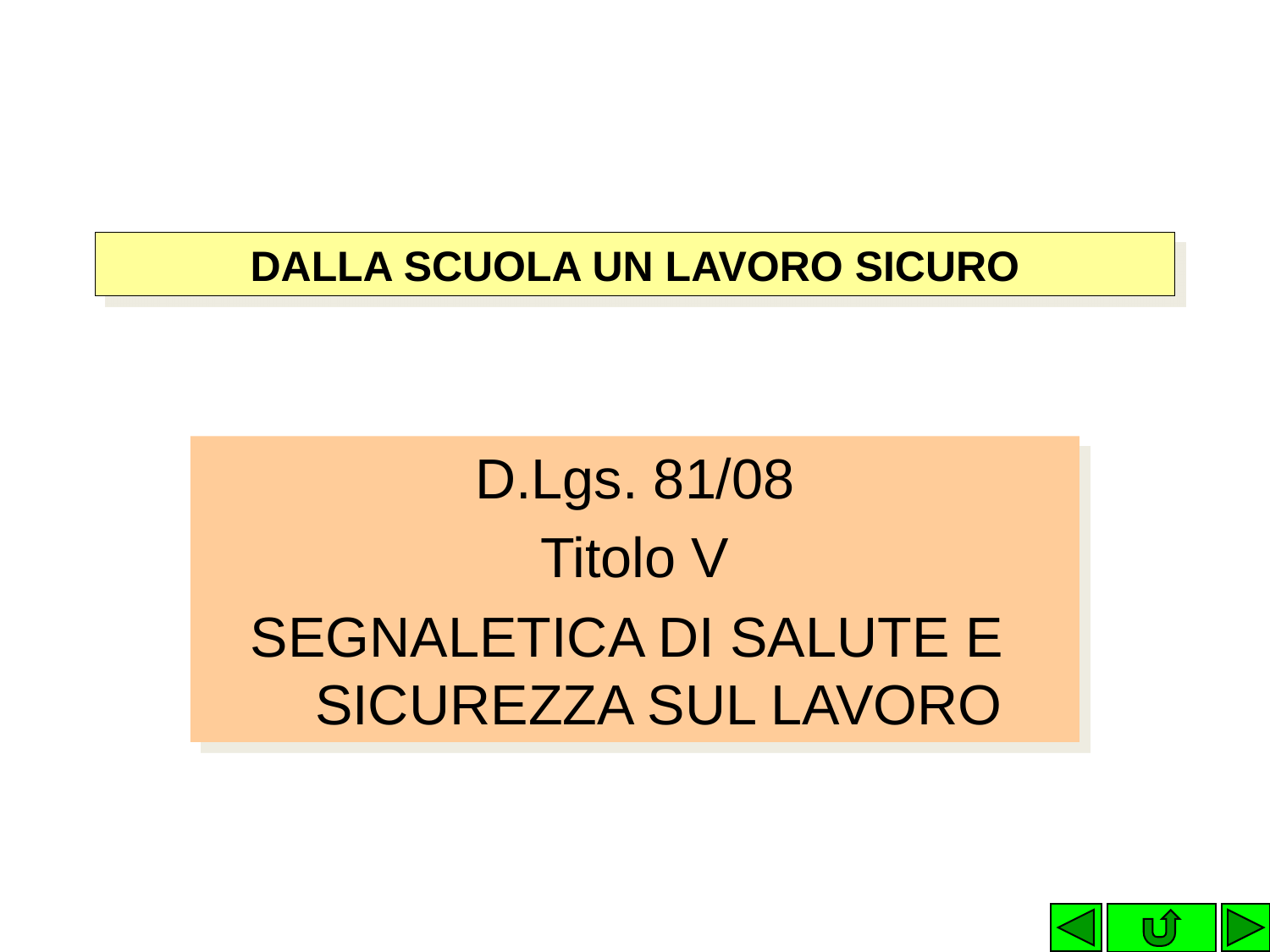

DALLA SCUOLA UN LAVORO SICURO
D.Lgs. 81/08
Titolo V
SEGNALETICA DI SALUTE E  SICUREZZA SUL LAVORO